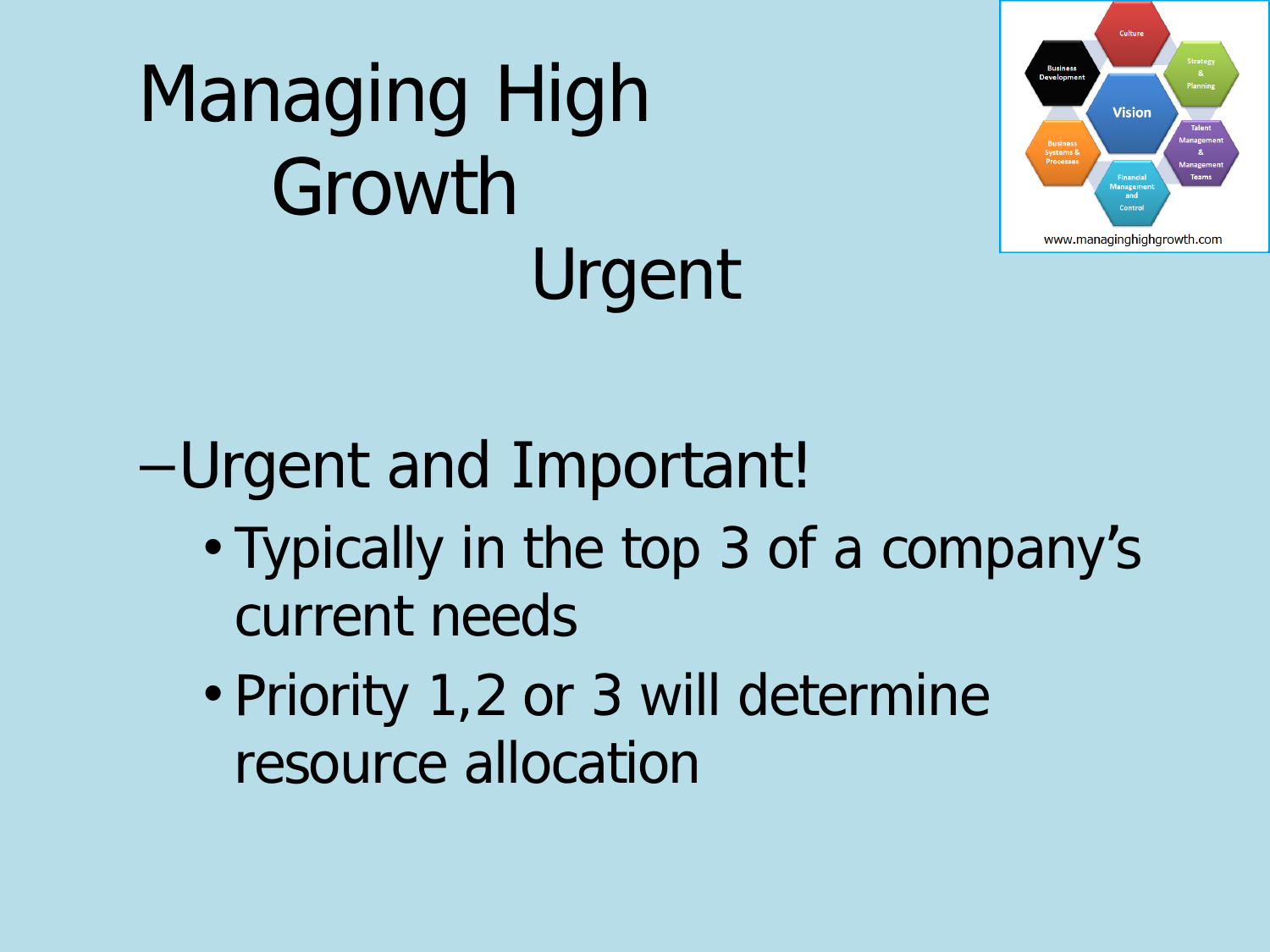

Managing High Growth
Urgent

Urgent and Important!
Typically in the top 3 of a company’s current needs
Priority 1,2 or 3 will determine resource allocation